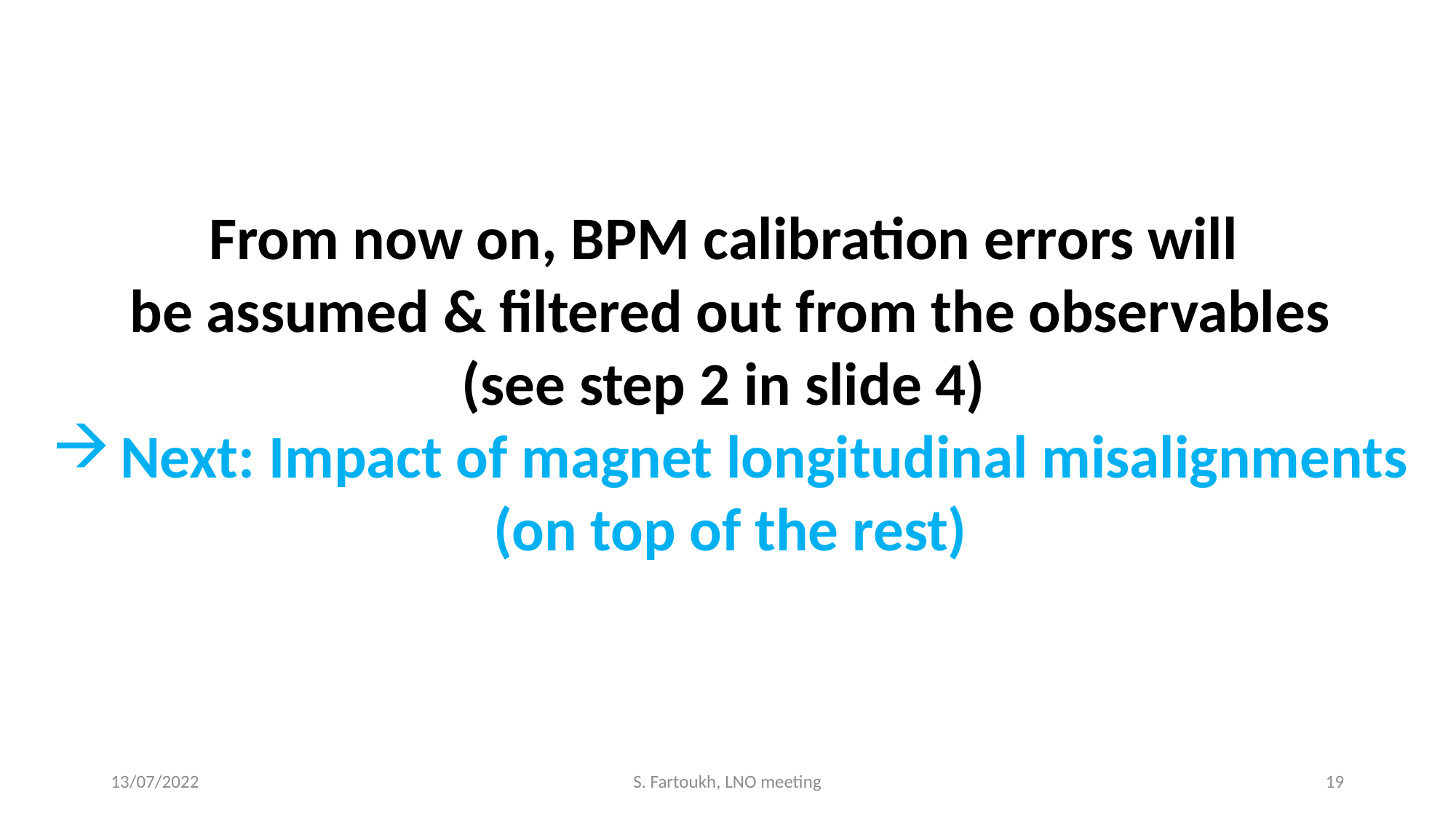

From now on, BPM calibration errors will
be assumed & filtered out from the observables
(see step 2 in slide 4)
Next: Impact of magnet longitudinal misalignments
(on top of the rest)
13/07/2022
S. Fartoukh, LNO meeting
19